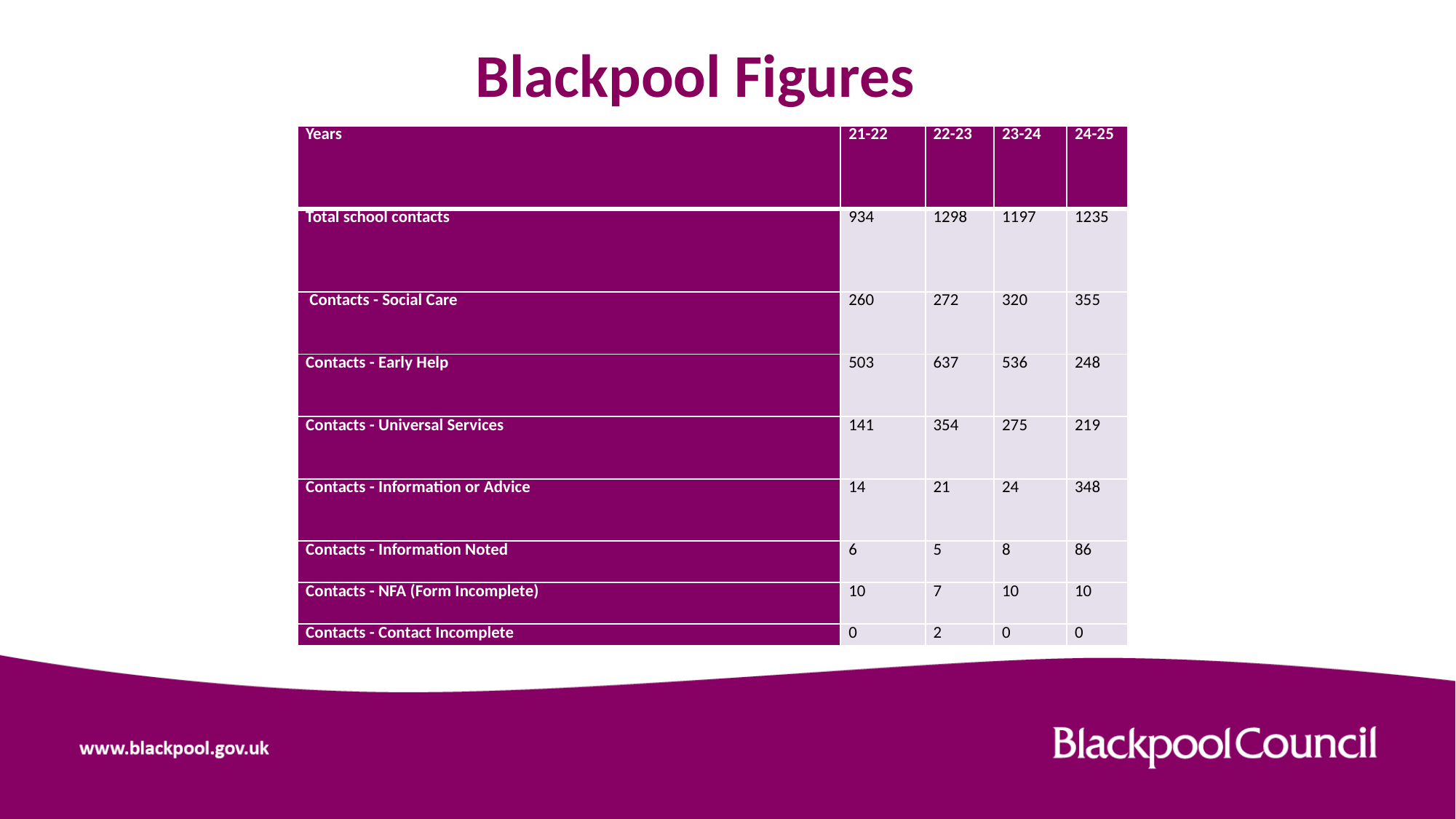

# Blackpool Figures
| Years | 21-22 | 22-23 | 23-24 | 24-25 |
| --- | --- | --- | --- | --- |
| Total school contacts | 934 | 1298 | 1197 | 1235 |
| Contacts - Social Care | 260 | 272 | 320 | 355 |
| Contacts - Early Help | 503 | 637 | 536 | 248 |
| Contacts - Universal Services | 141 | 354 | 275 | 219 |
| Contacts - Information or Advice | 14 | 21 | 24 | 348 |
| Contacts - Information Noted | 6 | 5 | 8 | 86 |
| Contacts - NFA (Form Incomplete) | 10 | 7 | 10 | 10 |
| Contacts - Contact Incomplete | 0 | 2 | 0 | 0 |